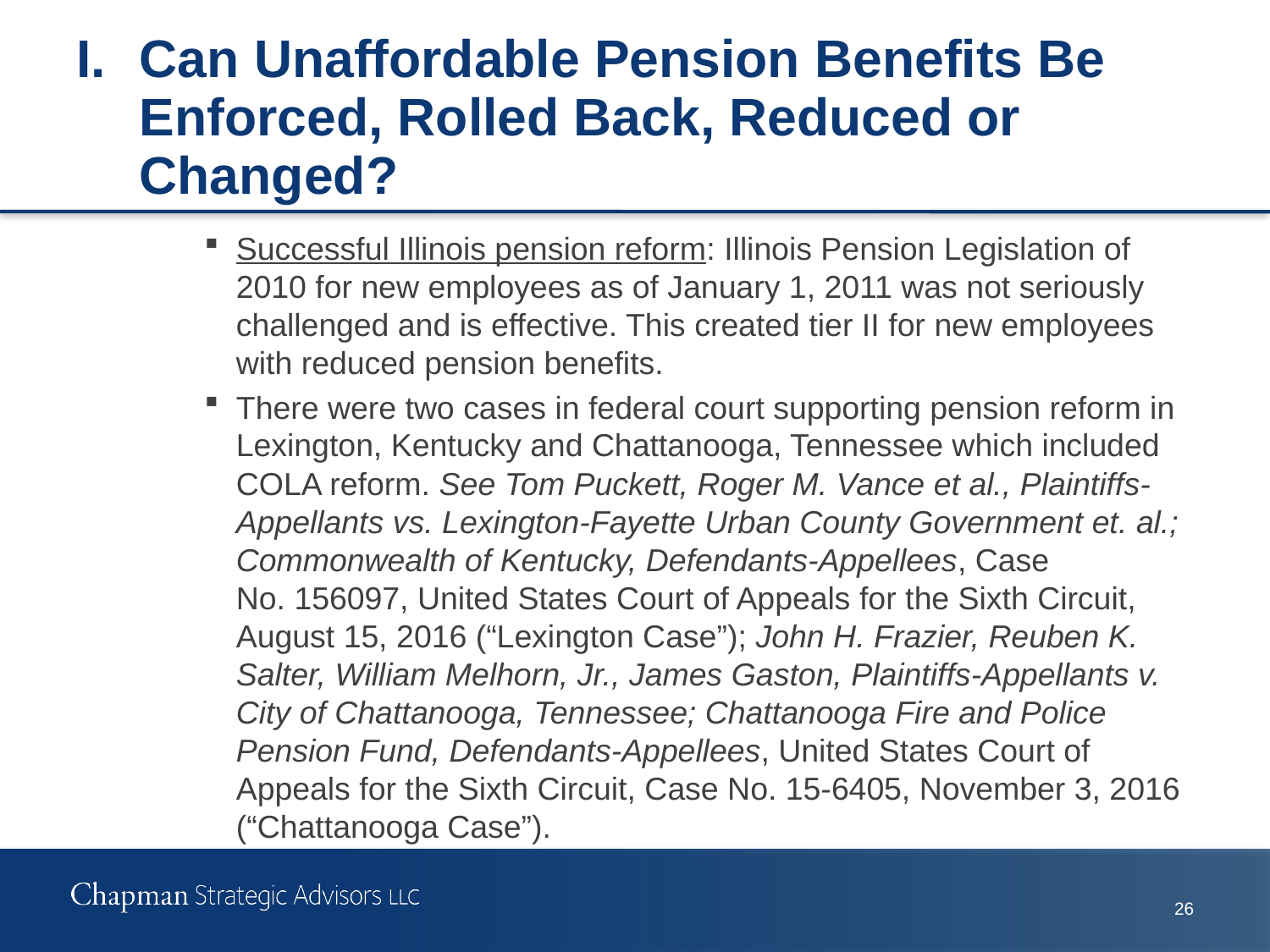

# I.	Can Unaffordable Pension Benefits Be Enforced, Rolled Back, Reduced or Changed?
Successful Illinois pension reform: Illinois Pension Legislation of 2010 for new employees as of January 1, 2011 was not seriously challenged and is effective. This created tier II for new employees with reduced pension benefits.
There were two cases in federal court supporting pension reform in Lexington, Kentucky and Chattanooga, Tennessee which included COLA reform. See Tom Puckett, Roger M. Vance et al., Plaintiffs-Appellants vs. Lexington-Fayette Urban County Government et. al.; Commonwealth of Kentucky, Defendants-Appellees, Case No. 156097, United States Court of Appeals for the Sixth Circuit, August 15, 2016 (“Lexington Case”); John H. Frazier, Reuben K. Salter, William Melhorn, Jr., James Gaston, Plaintiffs-Appellants v. City of Chattanooga, Tennessee; Chattanooga Fire and Police Pension Fund, Defendants-Appellees, United States Court of Appeals for the Sixth Circuit, Case No. 15-6405, November 3, 2016 (“Chattanooga Case”).
26